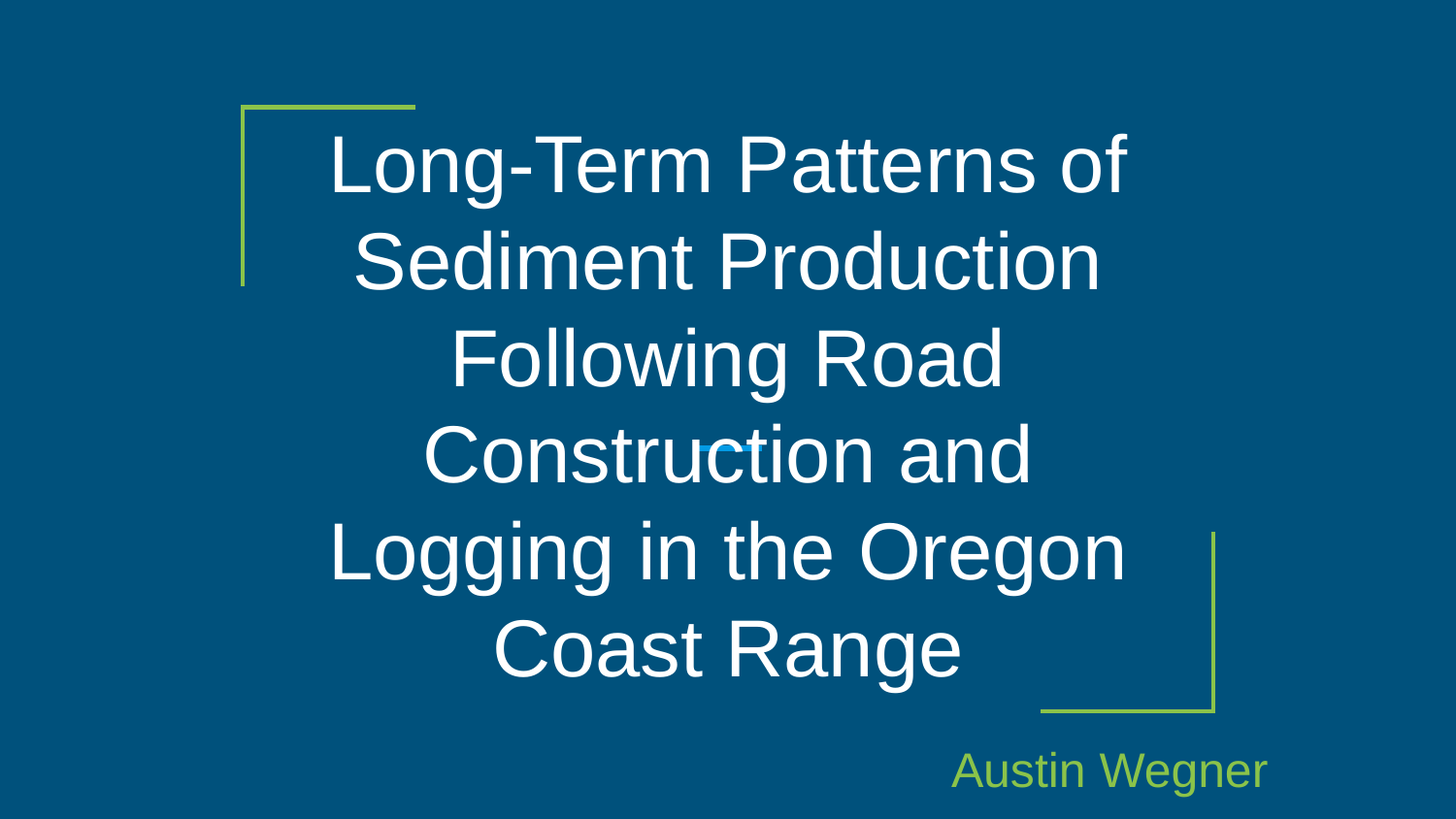

# Long-Term Patterns of Sediment Production Following Road Construction and Logging in the Oregon Coast Range
Austin Wegner